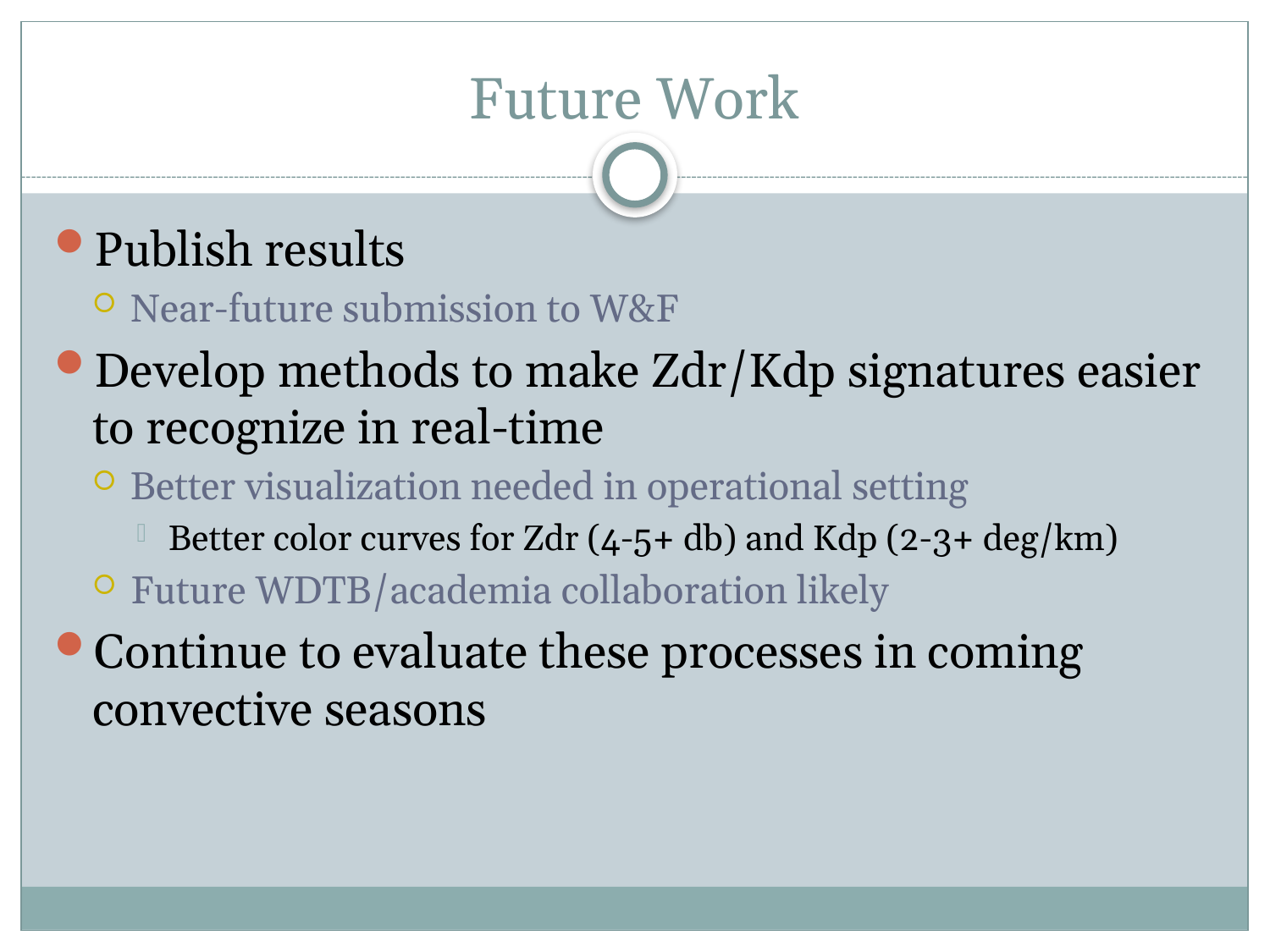

# Future Work
Publish results
Near-future submission to W&F
Develop methods to make Zdr/Kdp signatures easier to recognize in real-time
Better visualization needed in operational setting
Better color curves for Zdr (4-5+ db) and Kdp (2-3+ deg/km)
Future WDTB/academia collaboration likely
Continue to evaluate these processes in coming convective seasons